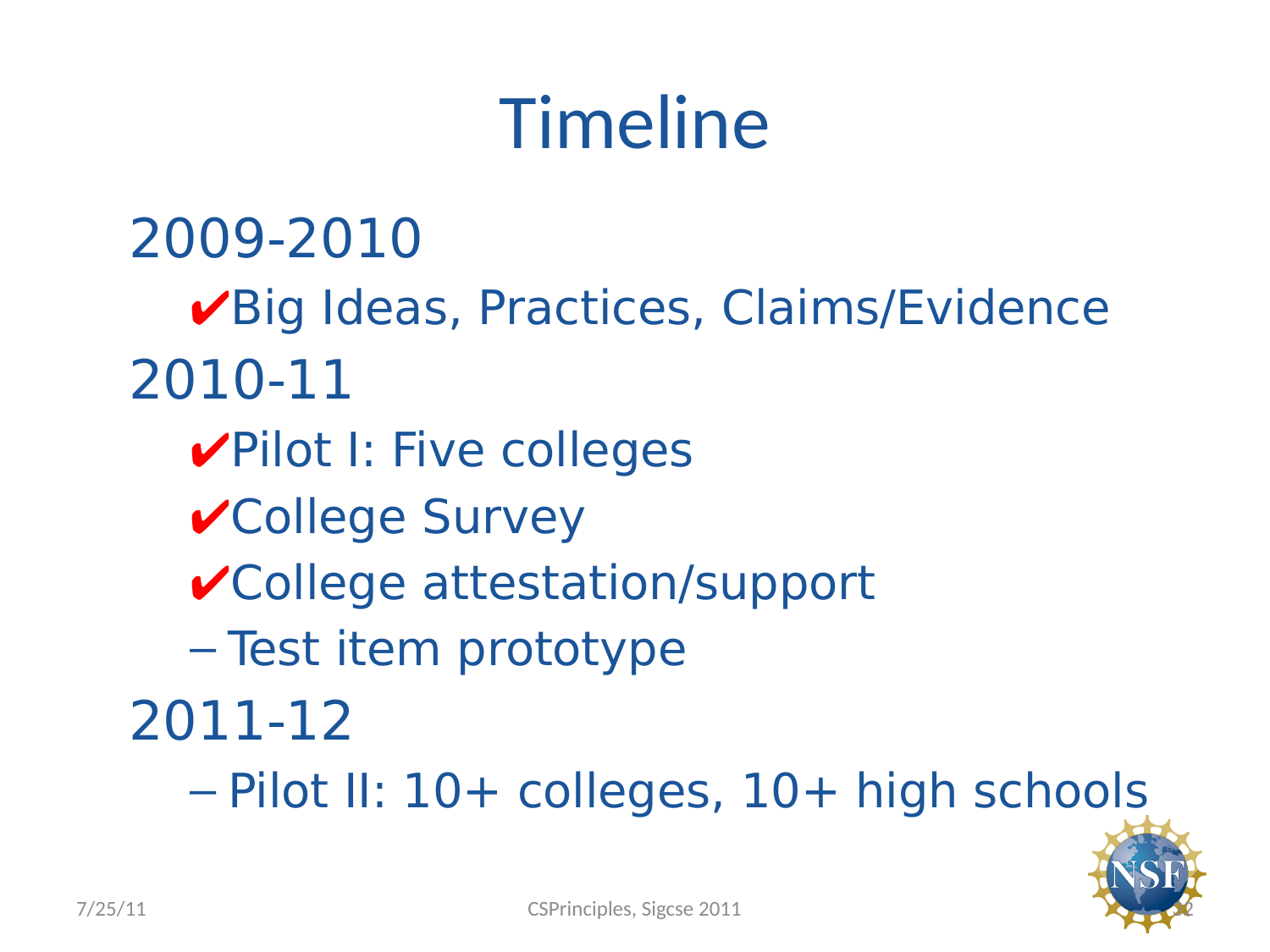

# Timeline
2009-2010
✔Big Ideas, Practices, Claims/Evidence
2010-11
✔Pilot I: Five colleges
✔College Survey
✔College attestation/support
Test item prototype
2011-12
Pilot II: 10+ colleges, 10+ high schools
7/25/11
CSPrinciples, Sigcse 2011
32